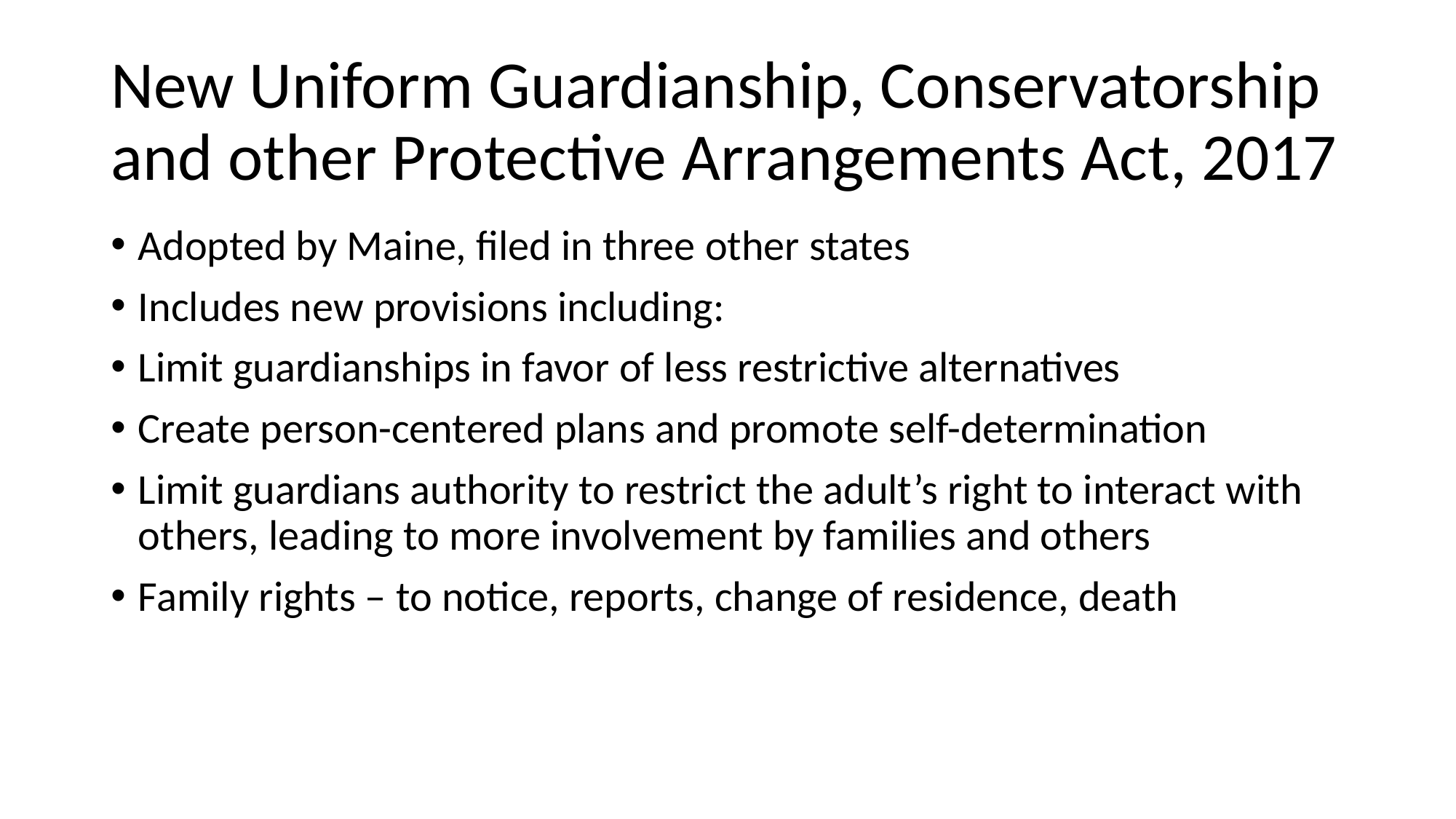

# New Uniform Guardianship, Conservatorship and other Protective Arrangements Act, 2017
Adopted by Maine, filed in three other states
Includes new provisions including:
Limit guardianships in favor of less restrictive alternatives
Create person-centered plans and promote self-determination
Limit guardians authority to restrict the adult’s right to interact with others, leading to more involvement by families and others
Family rights – to notice, reports, change of residence, death